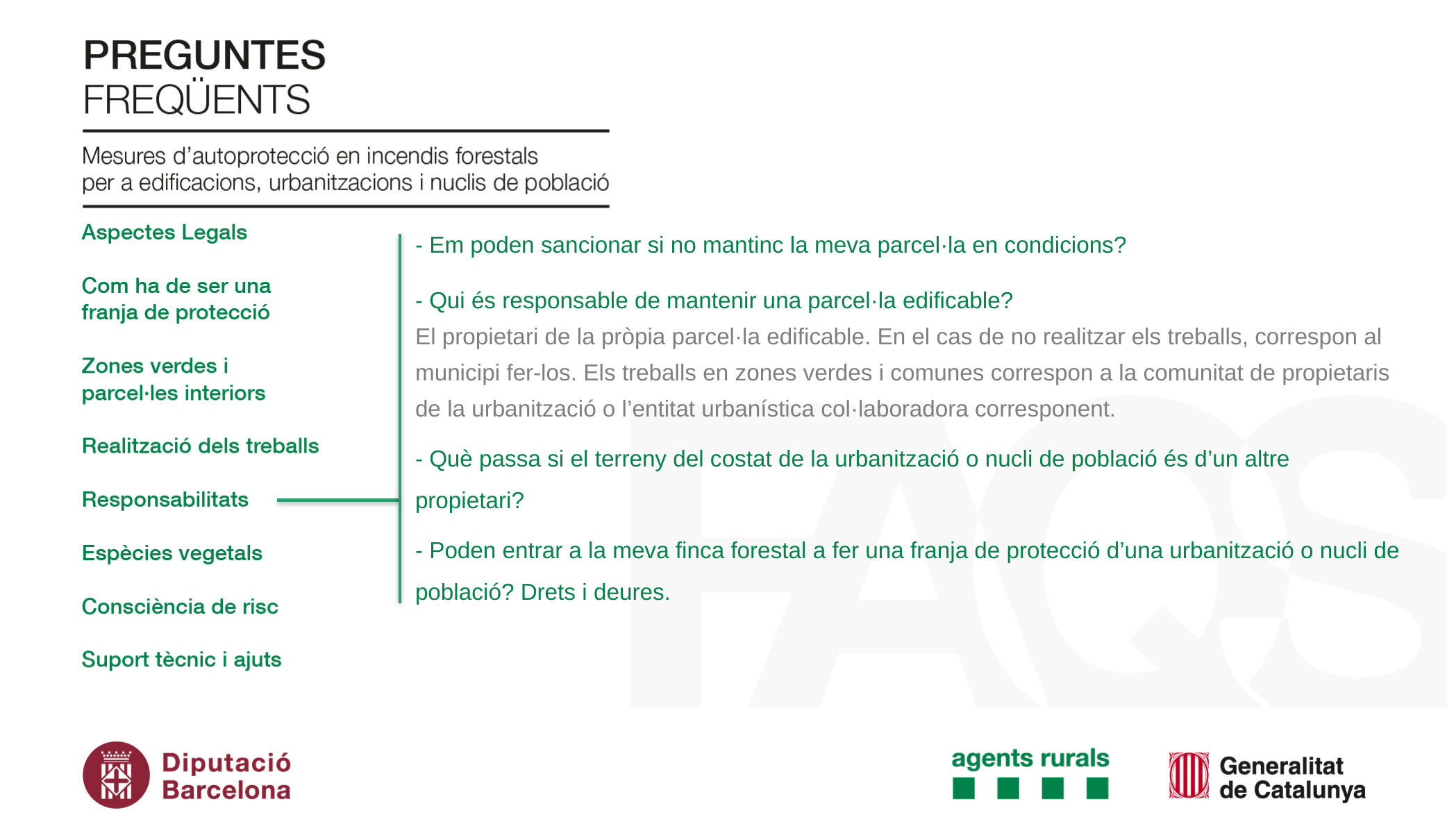

- Em poden sancionar si no mantinc la meva parcel·la en condicions?
- Qui és responsable de mantenir una parcel·la edificable?
El propietari de la pròpia parcel·la edificable. En el cas de no realitzar els treballs, correspon al municipi fer-los. Els treballs en zones verdes i comunes correspon a la comunitat de propietaris de la urbanització o l’entitat urbanística col·laboradora corresponent.
- Què passa si el terreny del costat de la urbanització o nucli de població és d’un altre propietari?
- Poden entrar a la meva finca forestal a fer una franja de protecció d’una urbanització o nucli de població? Drets i deures.